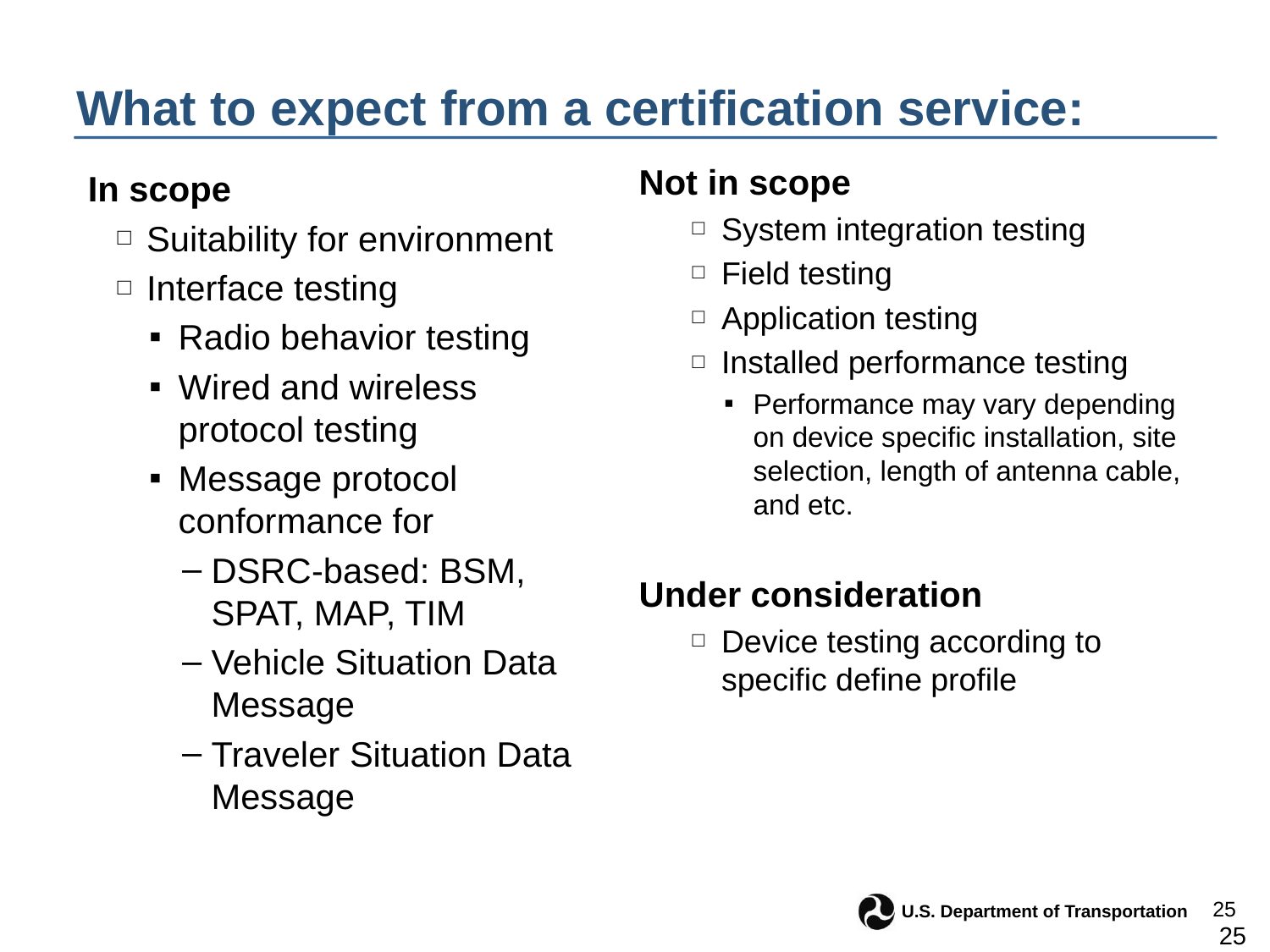

# What to expect from a certification service:
Not in scope
System integration testing
Field testing
Application testing
Installed performance testing
Performance may vary depending on device specific installation, site selection, length of antenna cable, and etc.

Under consideration
Device testing according to specific define profile
In scope
Suitability for environment
Interface testing
Radio behavior testing
Wired and wireless protocol testing
Message protocol conformance for
DSRC-based: BSM, SPAT, MAP, TIM
Vehicle Situation Data Message
Traveler Situation Data Message
25